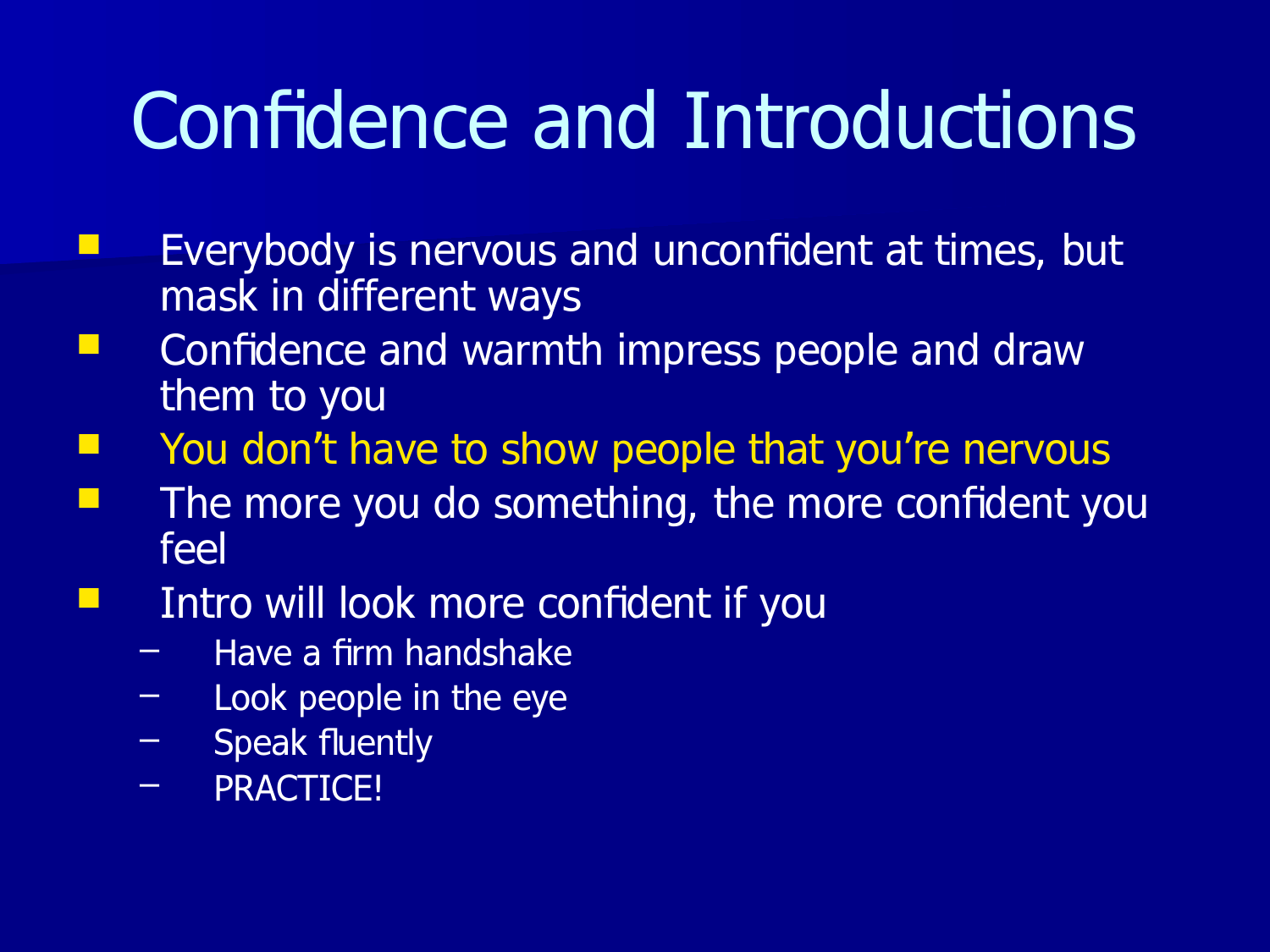

# Confidence and Introductions
Everybody is nervous and unconfident at times, but mask in different ways
Confidence and warmth impress people and draw them to you
You don’t have to show people that you’re nervous
The more you do something, the more confident you feel
Intro will look more confident if you
Have a firm handshake
Look people in the eye
Speak fluently
PRACTICE!